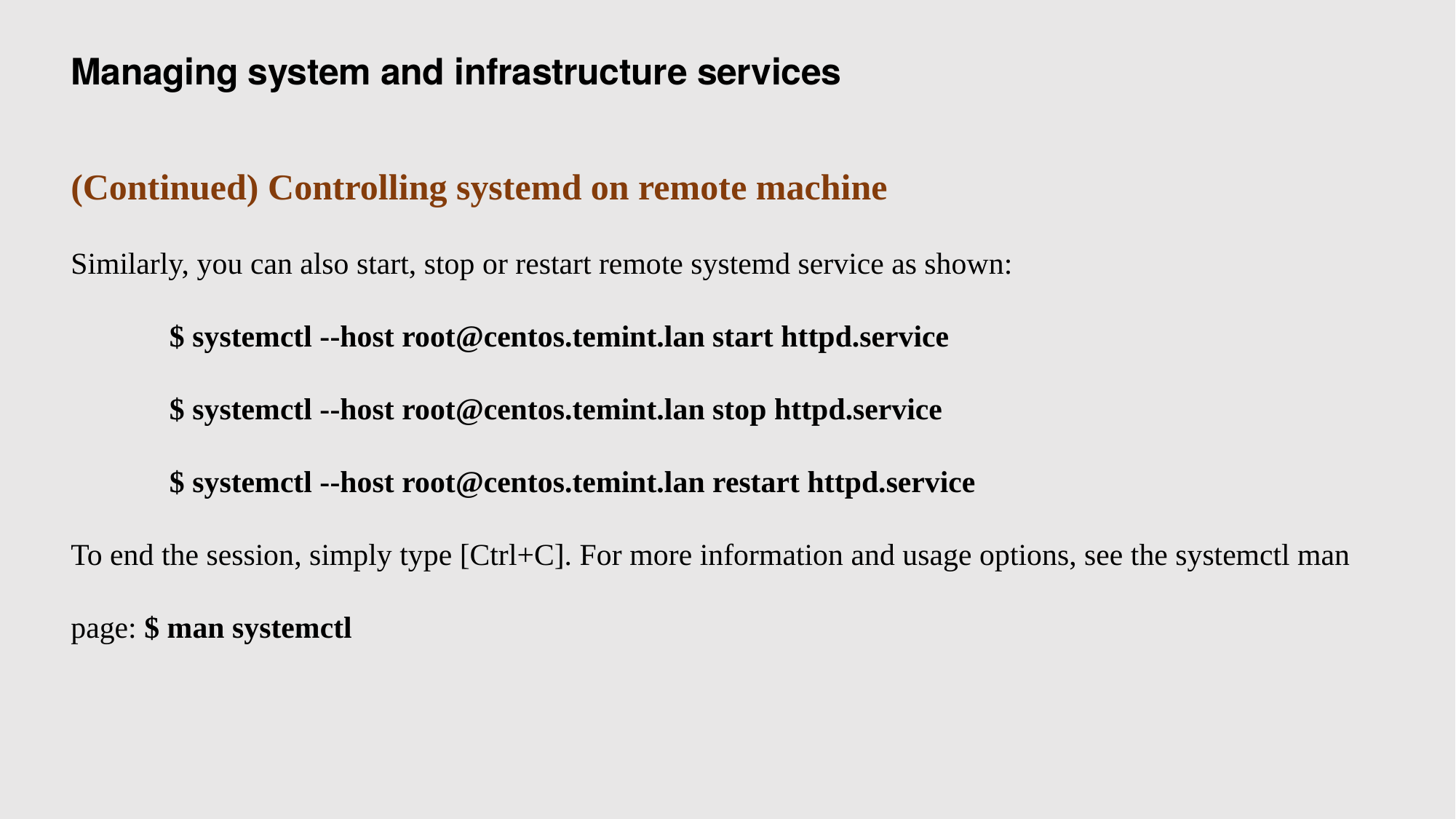

Managing system and infrastructure services
(Continued) Controlling systemd on remote machine
Similarly, you can also start, stop or restart remote systemd service as shown:
$ systemctl --host root@centos.temint.lan start httpd.service
$ systemctl --host root@centos.temint.lan stop httpd.service
$ systemctl --host root@centos.temint.lan restart httpd.service
To end the session, simply type [Ctrl+C]. For more information and usage options, see the systemctl man page: $ man systemctl

17